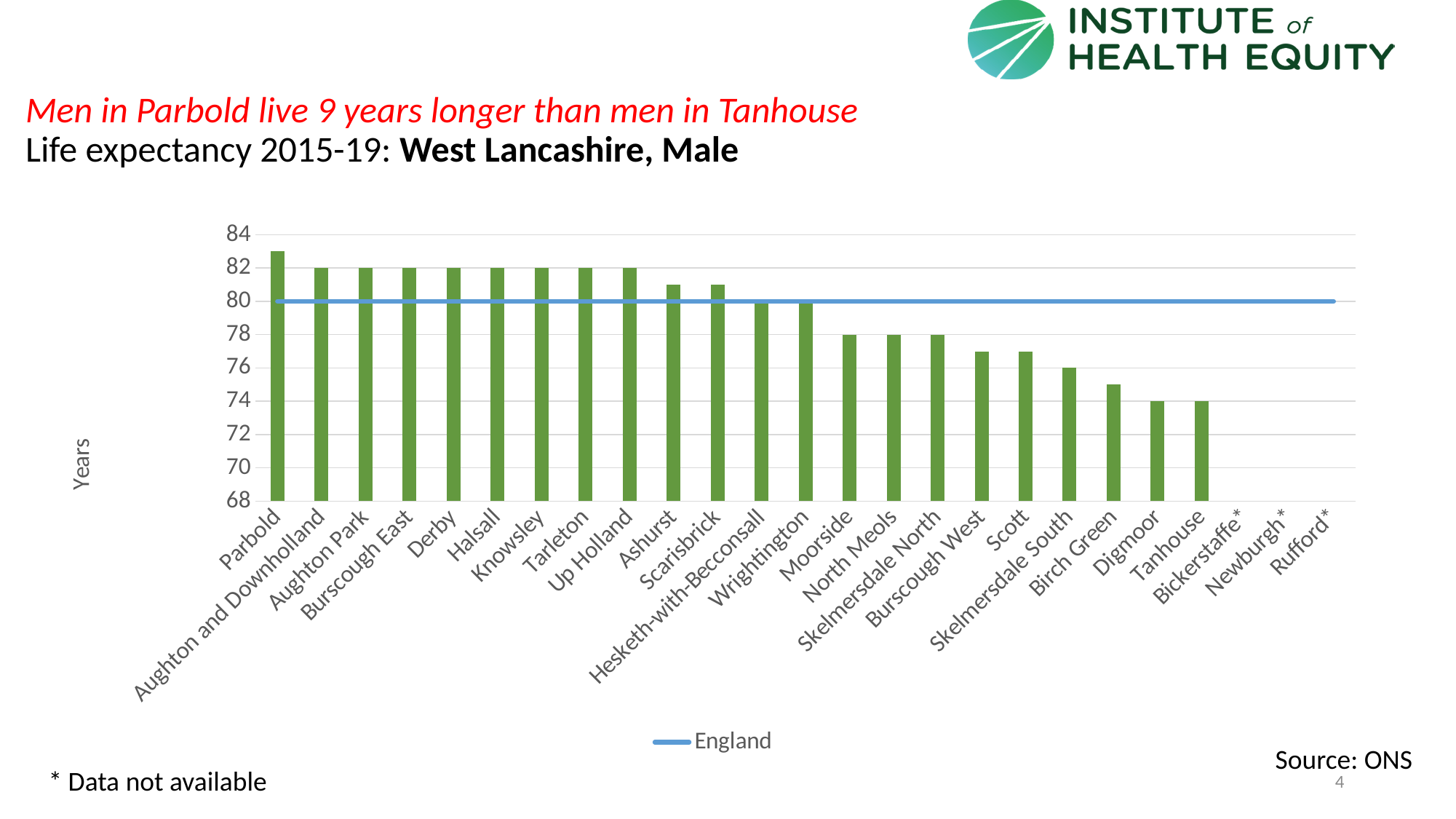

# Men in Parbold live 9 years longer than men in Tanhouse Life expectancy 2015-19: West Lancashire, Male

### Chart

| Category | Value | England |
|---|---|---|
| Parbold | 83.0 | 80.0 |
| Aughton and Downholland | 82.0 | 80.0 |
| Aughton Park | 82.0 | 80.0 |
| Burscough East | 82.0 | 80.0 |
| Derby | 82.0 | 80.0 |
| Halsall | 82.0 | 80.0 |
| Knowsley | 82.0 | 80.0 |
| Tarleton | 82.0 | 80.0 |
| Up Holland | 82.0 | 80.0 |
| Ashurst | 81.0 | 80.0 |
| Scarisbrick | 81.0 | 80.0 |
| Hesketh-with-Becconsall | 80.0 | 80.0 |
| Wrightington | 80.0 | 80.0 |
| Moorside | 78.0 | 80.0 |
| North Meols | 78.0 | 80.0 |
| Skelmersdale North | 78.0 | 80.0 |
| Burscough West | 77.0 | 80.0 |
| Scott | 77.0 | 80.0 |
| Skelmersdale South | 76.0 | 80.0 |
| Birch Green | 75.0 | 80.0 |
| Digmoor | 74.0 | 80.0 |
| Tanhouse | 74.0 | 80.0 |
| Bickerstaffe* | None | 80.0 |
| Newburgh* | None | 80.0 |
| Rufford* | None | 80.0 |
Source: ONS
* Data not available
4